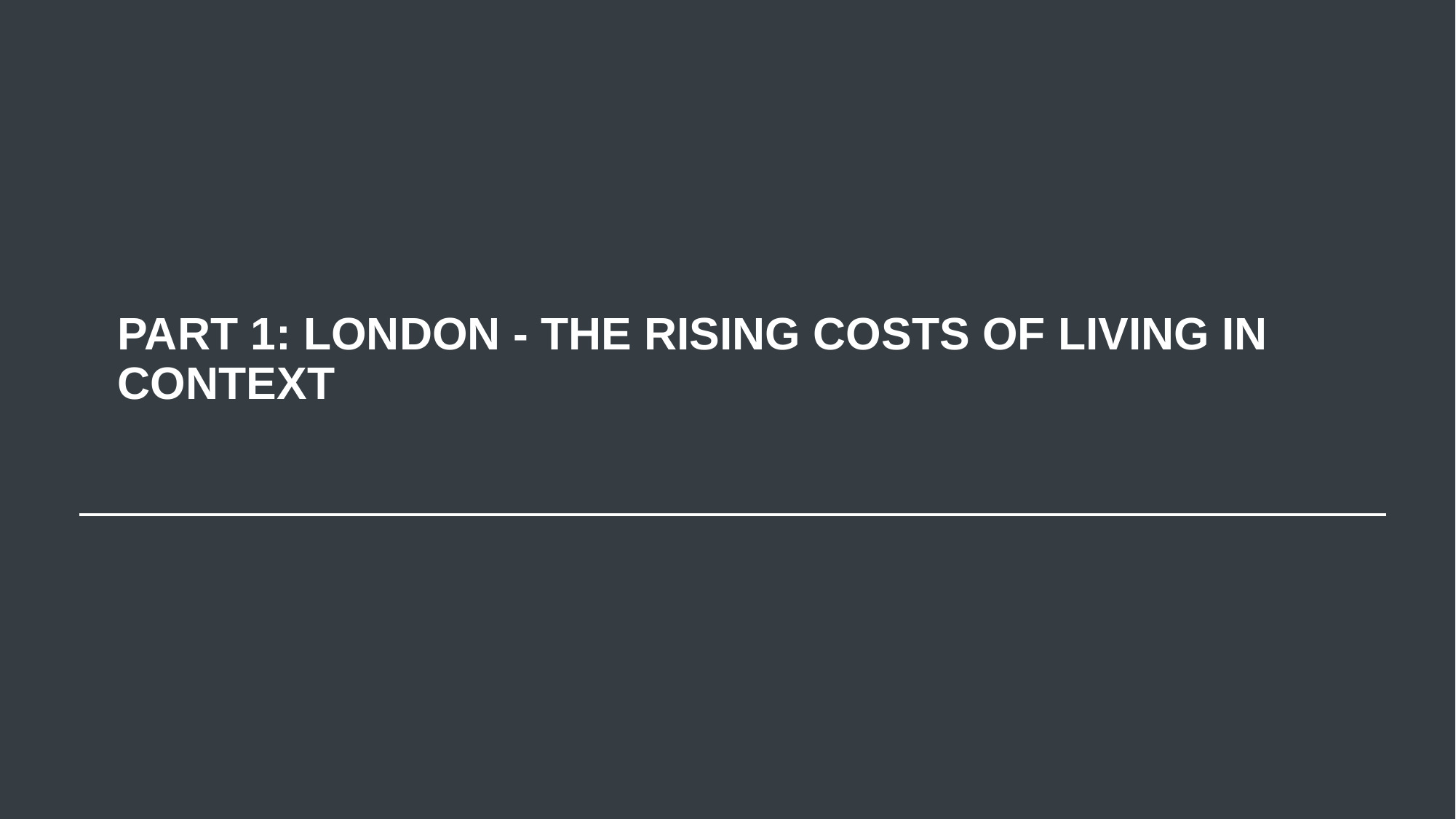

# PART 1: LONDON - THE RISING COSTS OF LIVING IN CONTEXT